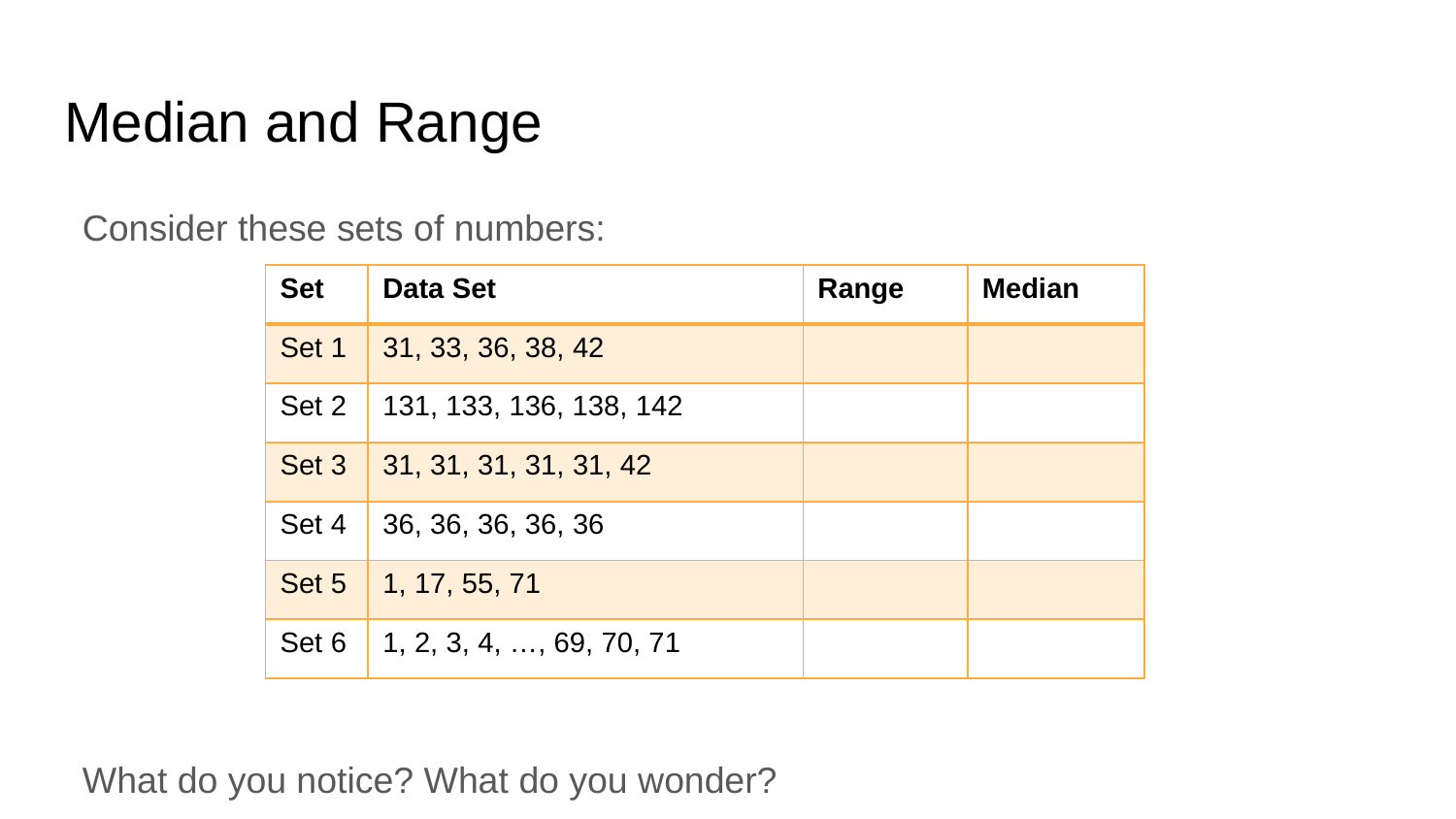

# Median and Range
Consider these sets of numbers:

What do you notice? What do you wonder?

| Set | Data Set | Range | Median |
| --- | --- | --- | --- |
| Set 1 | 31, 33, 36, 38, 42 |  |  |
| Set 2 | 131, 133, 136, 138, 142 |  |  |
| Set 3 | 31, 31, 31, 31, 31, 42 |  |  |
| Set 4 | 36, 36, 36, 36, 36 |  |  |
| Set 5 | 1, 17, 55, 71 |  |  |
| Set 6 | 1, 2, 3, 4, …, 69, 70, 71 |  |  |